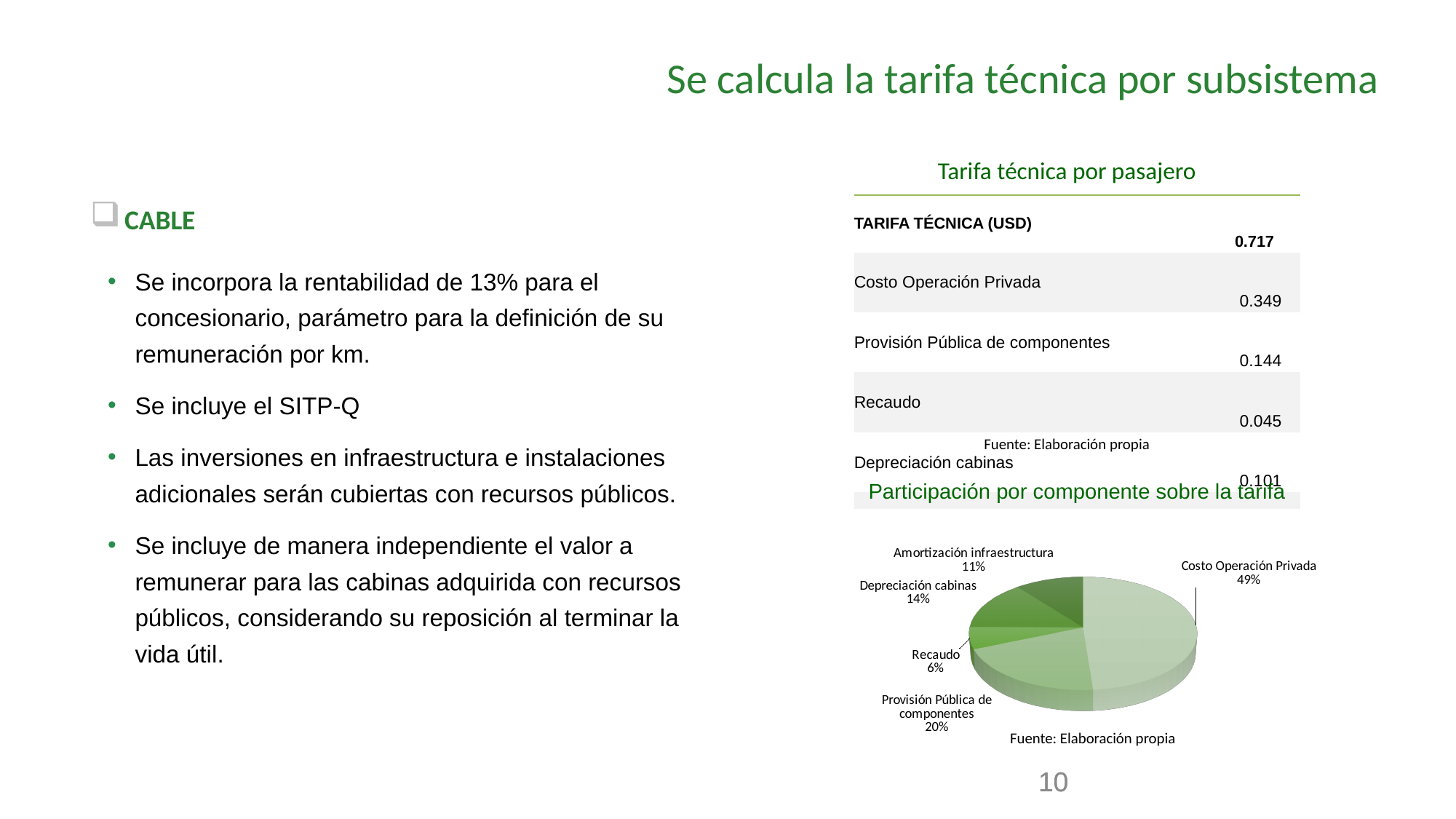

Se calcula la tarifa técnica por subsistema
Tarifa técnica por pasajero
| TARIFA TÉCNICA (USD) | 0.717 |
| --- | --- |
| Costo Operación Privada | 0.349 |
| Provisión Pública de componentes | 0.144 |
| Recaudo | 0.045 |
| Depreciación cabinas | 0.101 |
| Amortización infraestructura | 0.077 |
Cable
Se incorpora la rentabilidad de 13% para el concesionario, parámetro para la definición de su remuneración por km.
Se incluye el SITP-Q
Las inversiones en infraestructura e instalaciones adicionales serán cubiertas con recursos públicos.
Se incluye de manera independiente el valor a remunerar para las cabinas adquirida con recursos públicos, considerando su reposición al terminar la vida útil.
Fuente: Elaboración propia
Participación por componente sobre la tarifa

[unsupported chart]

Fuente: Elaboración propia
10
10